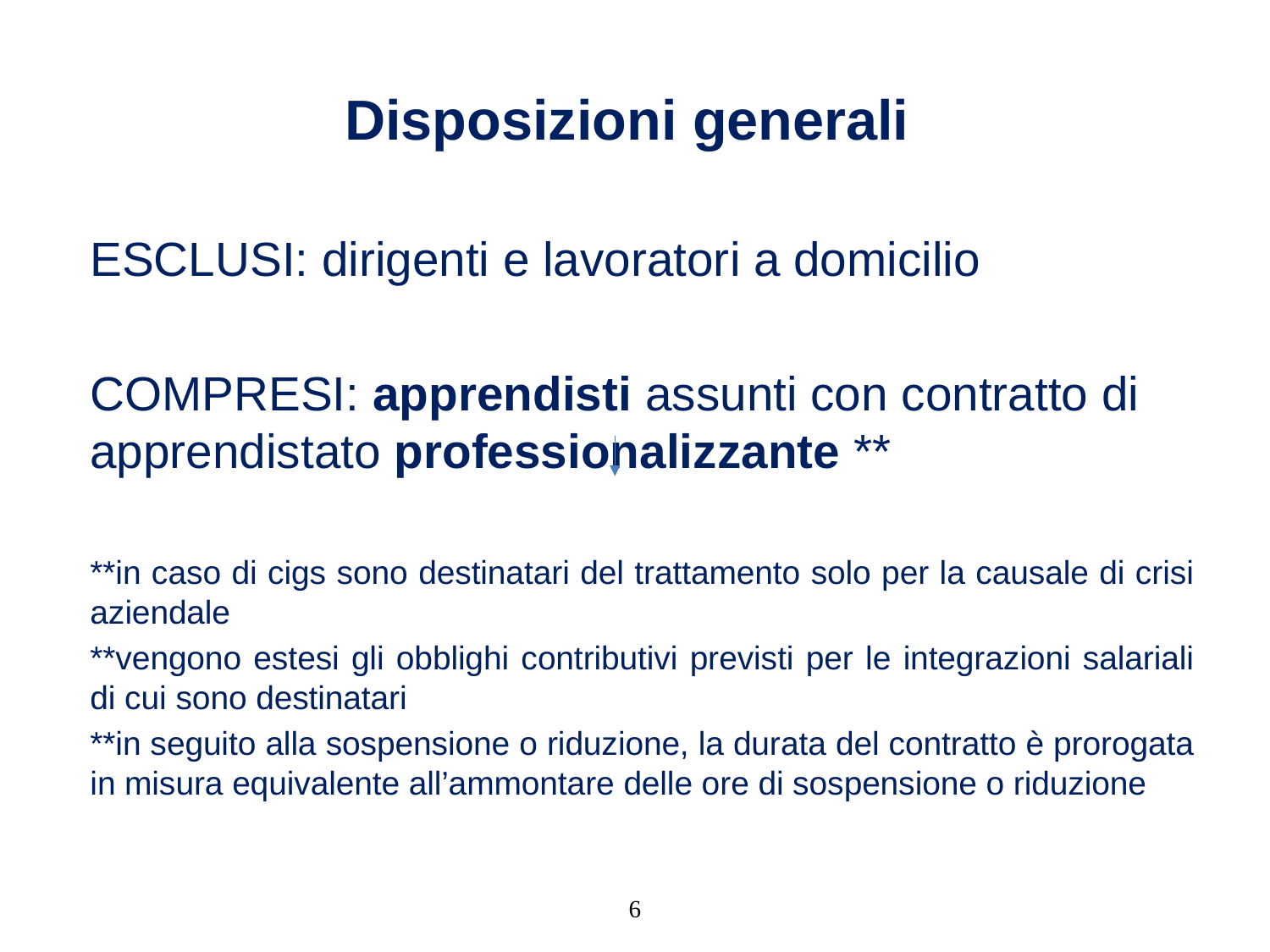

# Disposizioni generali
ESCLUSI: dirigenti e lavoratori a domicilio

COMPRESI: apprendisti assunti con contratto di apprendistato professionalizzante **

**in caso di cigs sono destinatari del trattamento solo per la causale di crisi aziendale
**vengono estesi gli obblighi contributivi previsti per le integrazioni salariali di cui sono destinatari
**in seguito alla sospensione o riduzione, la durata del contratto è prorogata in misura equivalente all’ammontare delle ore di sospensione o riduzione
6